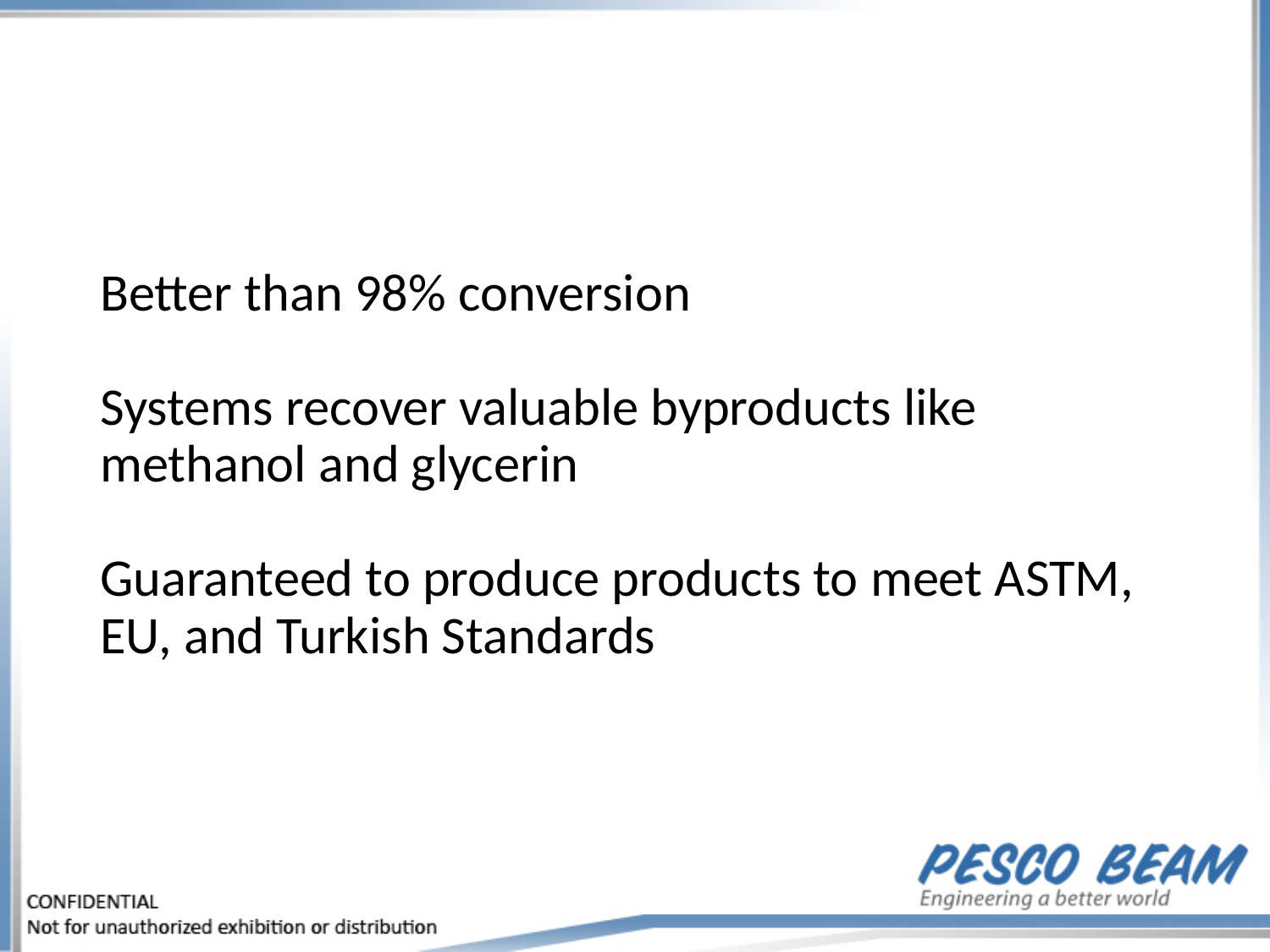

# Better than 98% conversion Systems recover valuable byproducts like methanol and glycerin Guaranteed to produce products to meet ASTM, EU, and Turkish Standards